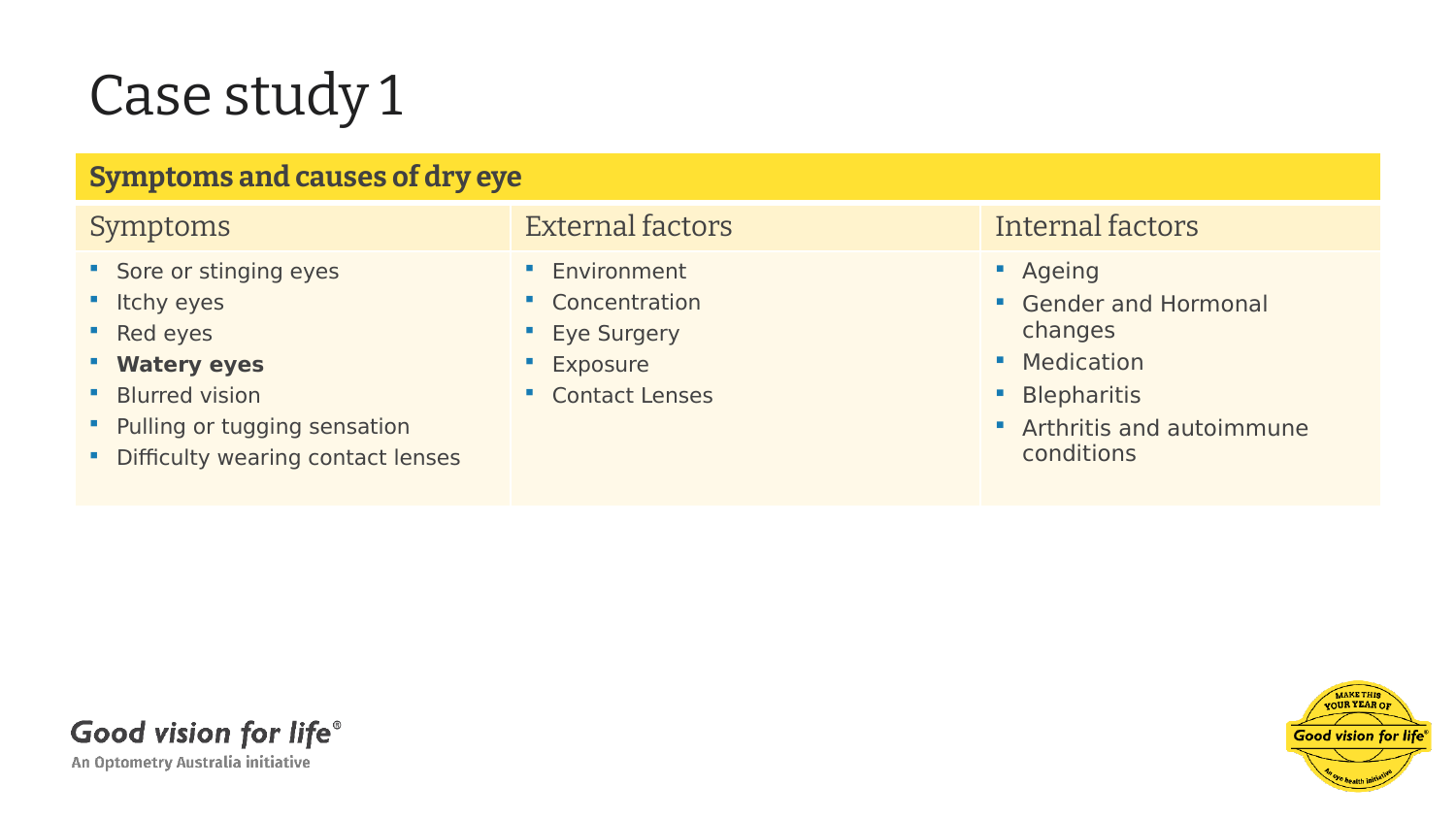

# Case study 1
| Symptoms and causes of dry eye |  |  |
| --- | --- | --- |
| Symptoms | External factors | Internal factors |
| Sore or stinging eyes Itchy eyes Red eyes Watery eyes Blurred vision Pulling or tugging sensation Difficulty wearing contact lenses | Environment Concentration Eye Surgery Exposure Contact Lenses | Ageing Gender and Hormonal changes Medication Blepharitis Arthritis and autoimmune conditions |